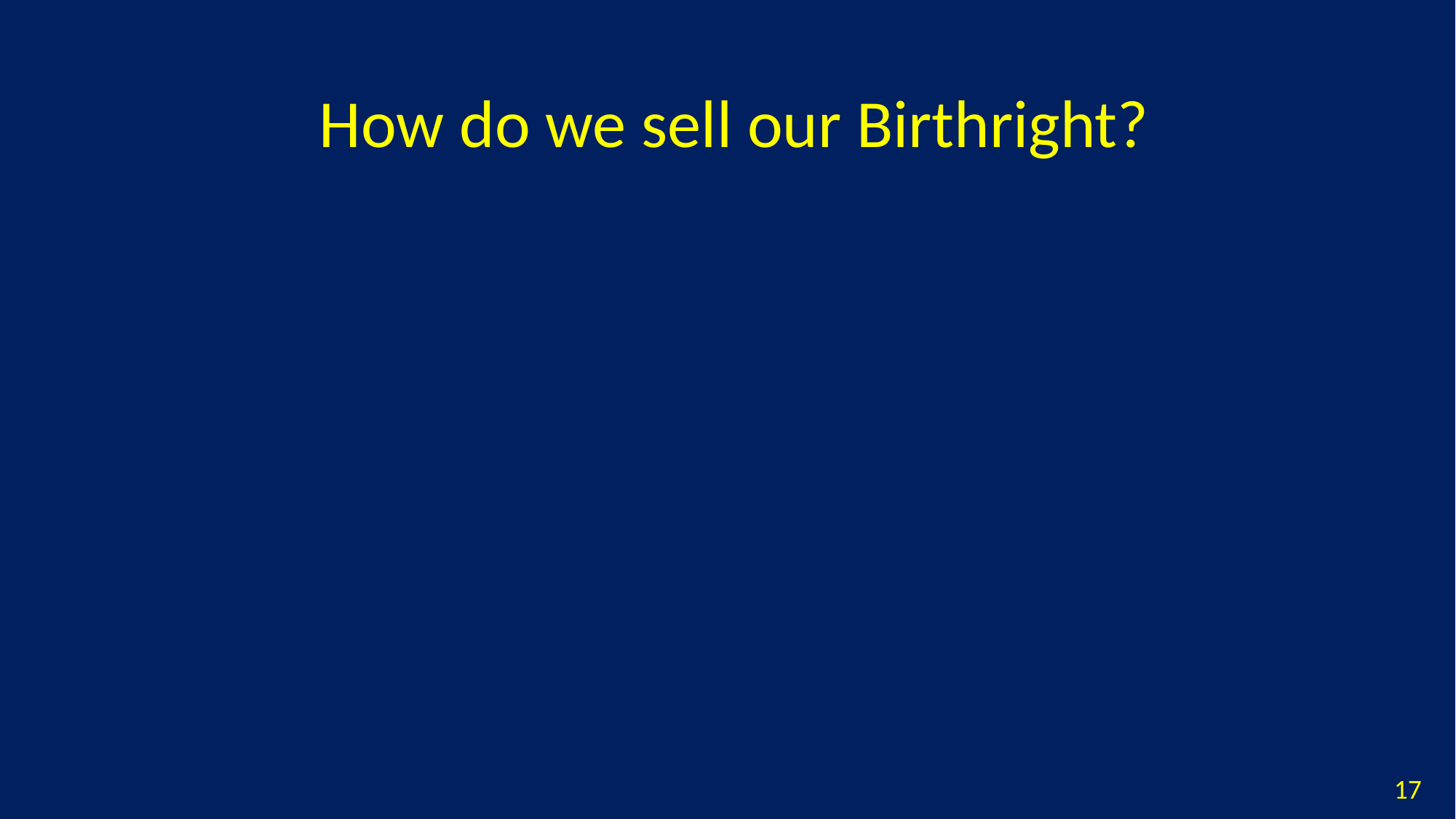

# How do we sell our Birthright?
17